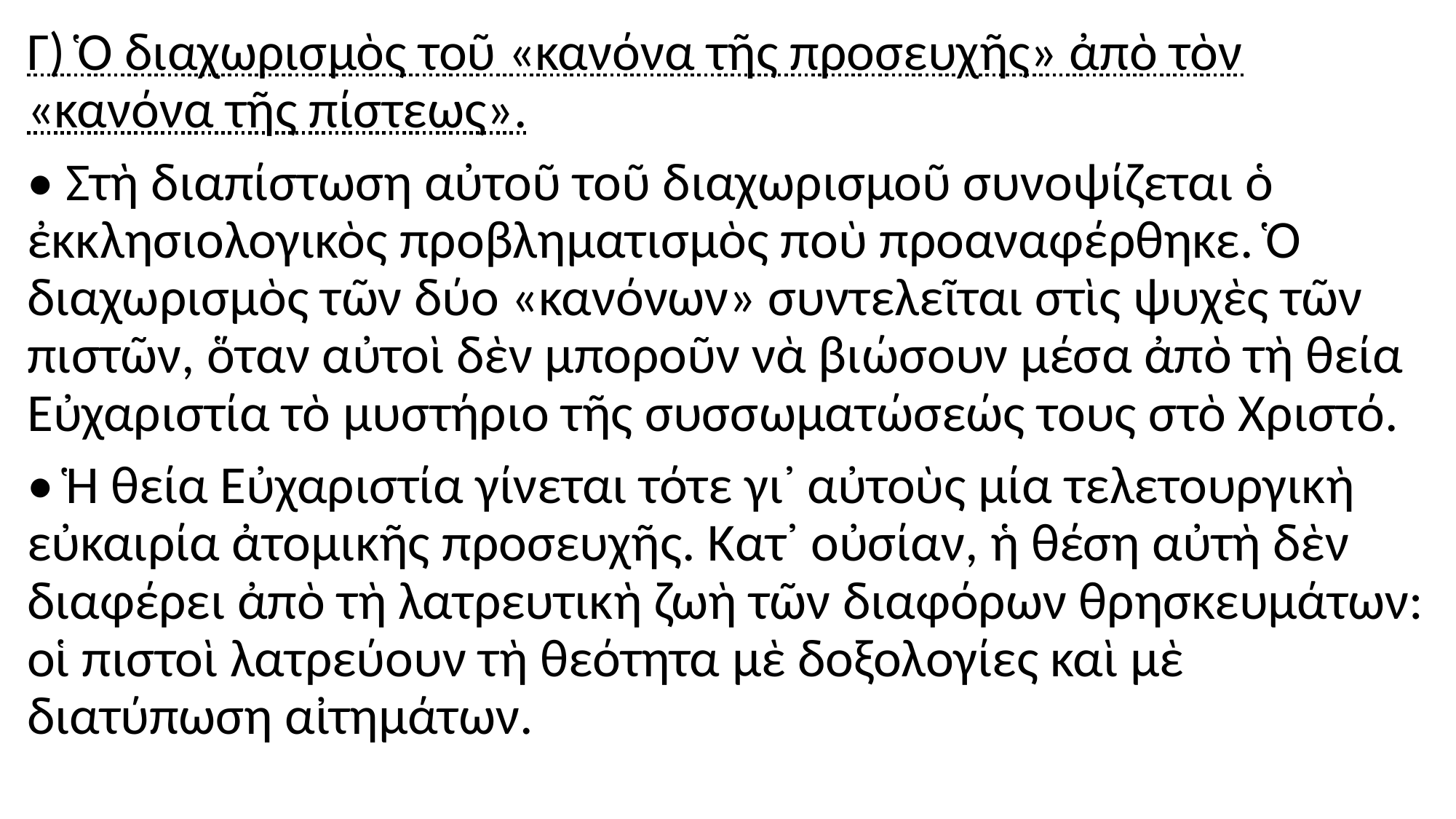

#
Γ) Ὁ διαχωρισμὸς τοῦ «κανόνα τῆς προσευχῆς» ἀπὸ τὸν «κανόνα τῆς πίστεως».
• Στὴ διαπίστωση αὐτοῦ τοῦ διαχωρισμοῦ συνοψίζεται ὁ ἐκκλησιολογικὸς προβληματισμὸς ποὺ προαναφέρθηκε. Ὁ διαχωρισμὸς τῶν δύο «κανόνων» συντελεῖται στὶς ψυχὲς τῶν πιστῶν, ὅταν αὐτοὶ δὲν μποροῦν νὰ βιώσουν μέσα ἀπὸ τὴ θεία Εὐχαριστία τὸ μυστήριο τῆς συσσωματώσεώς τους στὸ Χριστό.
• Ἡ θεία Εὐχαριστία γίνεται τότε γι᾽ αὐτοὺς μία τελετουργικὴ εὐκαιρία ἀτομικῆς προσευχῆς. Κατ᾽ οὐσίαν, ἡ θέση αὐτὴ δὲν διαφέρει ἀπὸ τὴ λατρευτικὴ ζωὴ τῶν διαφόρων θρησκευμάτων: οἱ πιστοὶ λατρεύουν τὴ θεότητα μὲ δοξολογίες καὶ μὲ διατύπωση αἰτημάτων.